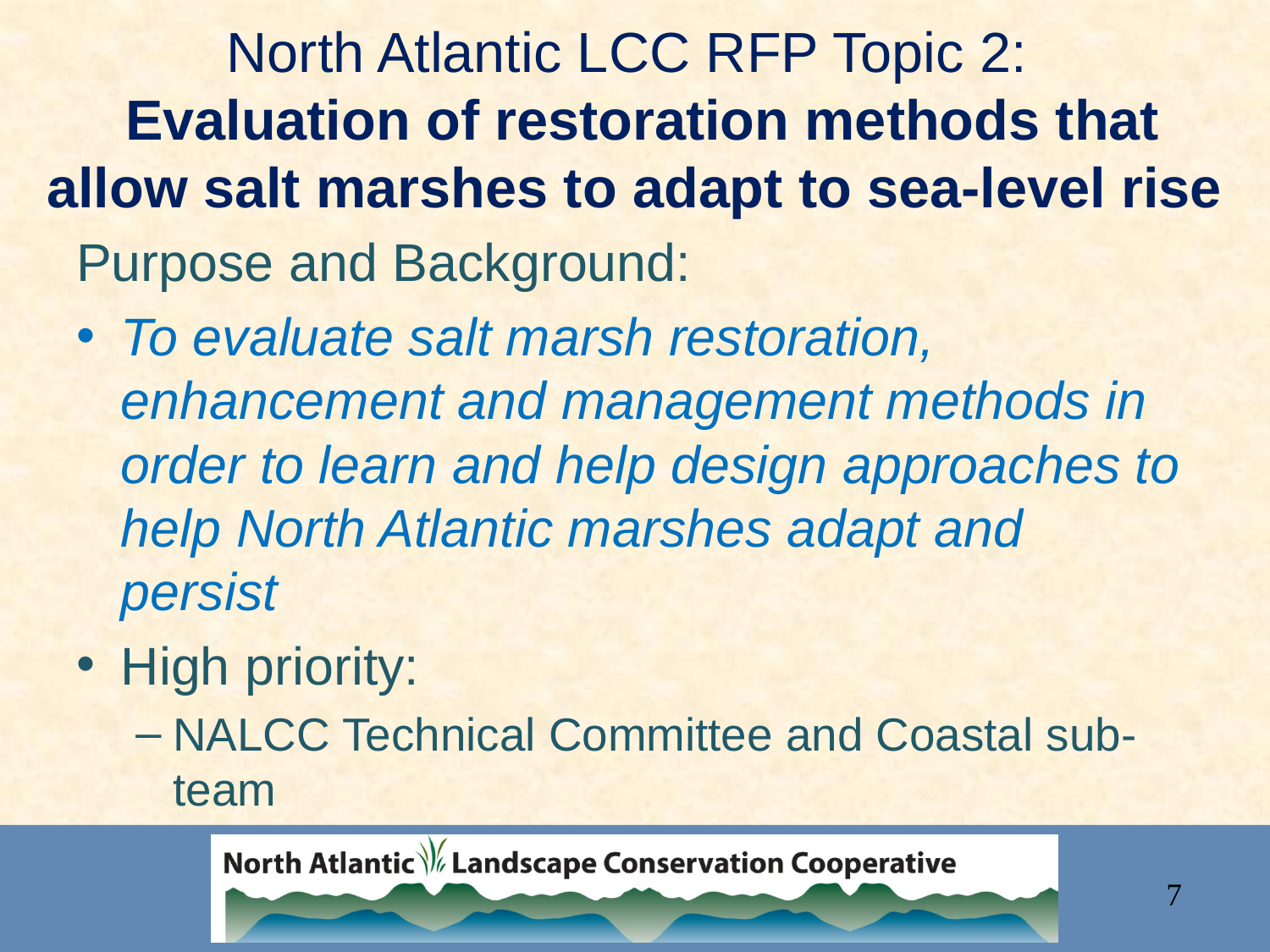

# North Atlantic LCC RFP Topic 2: Evaluation of restoration methods that allow salt marshes to adapt to sea-level rise
Purpose and Background:
To evaluate salt marsh restoration, enhancement and management methods in order to learn and help design approaches to help North Atlantic marshes adapt and persist
High priority:
NALCC Technical Committee and Coastal sub-team
7